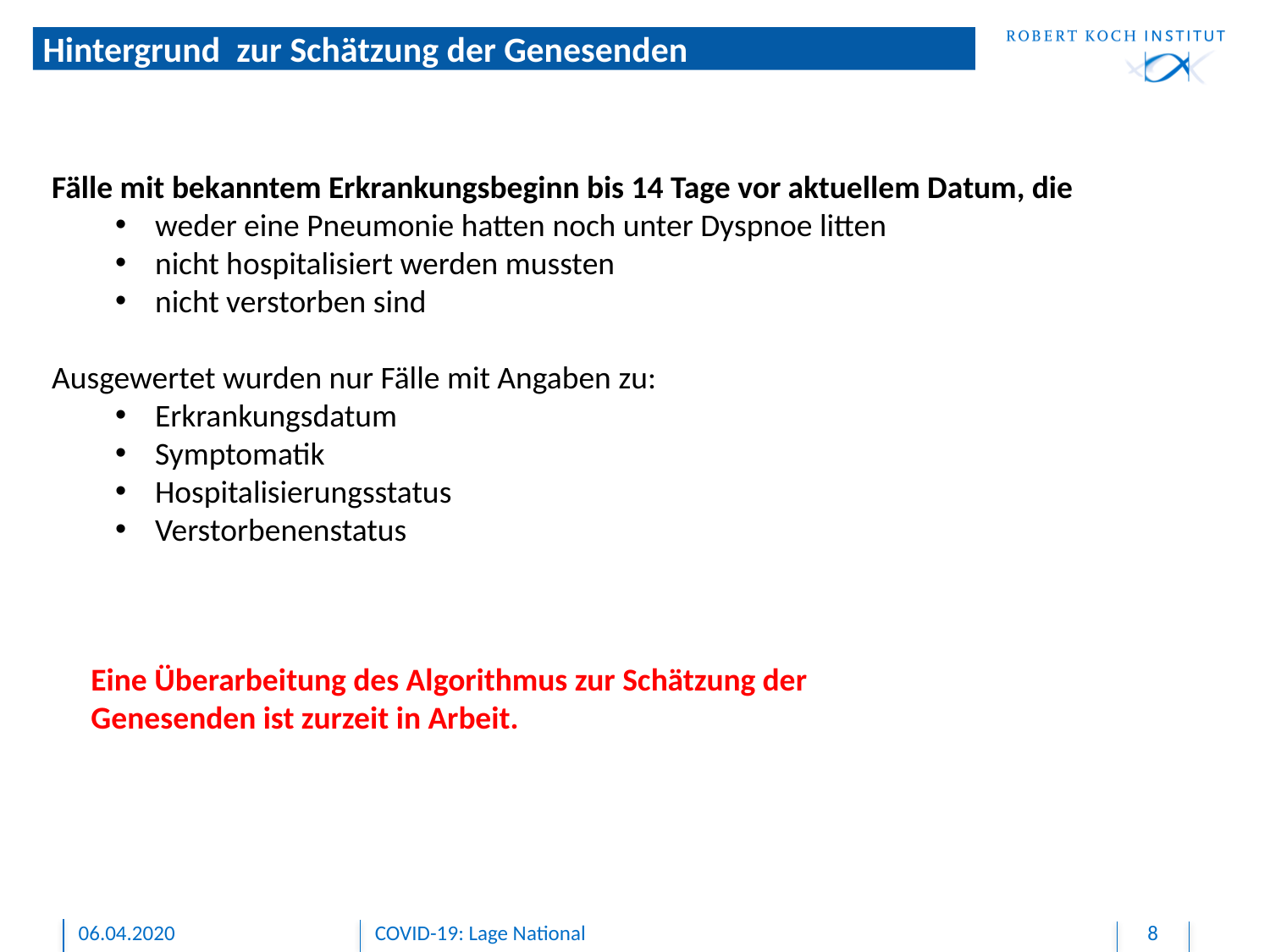

# Hintergrund  zur Schätzung der Genesenden
Fälle mit bekanntem Erkrankungsbeginn bis 14 Tage vor aktuellem Datum, die
weder eine Pneumonie hatten noch unter Dyspnoe litten
nicht hospitalisiert werden mussten
nicht verstorben sind

Ausgewertet wurden nur Fälle mit Angaben zu:
Erkrankungsdatum
Symptomatik
Hospitalisierungsstatus
Verstorbenenstatus
Eine Überarbeitung des Algorithmus zur Schätzung der Genesenden ist zurzeit in Arbeit.
06.04.2020
COVID-19: Lage National
8